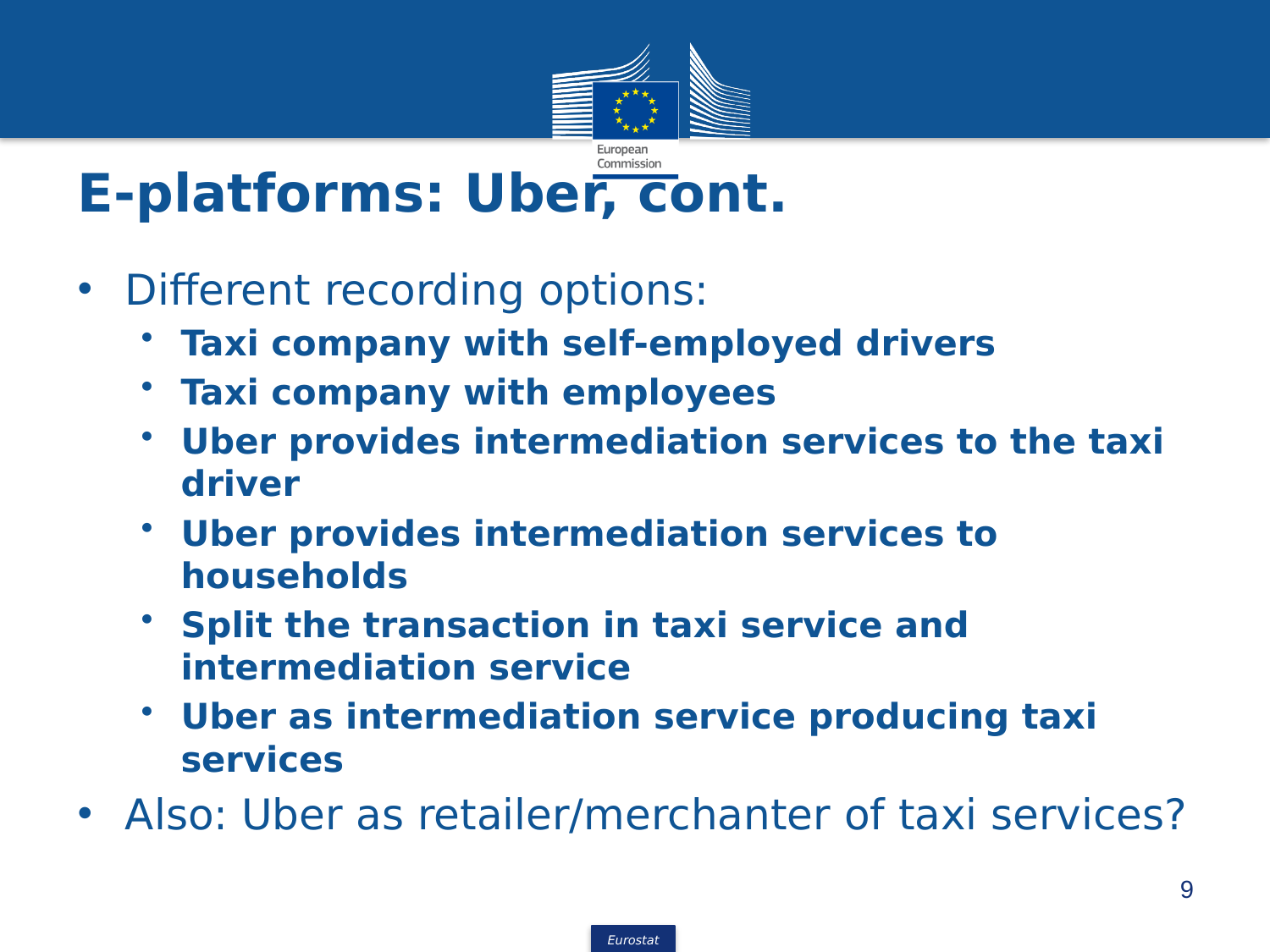

# E-platforms: Uber, cont.
Different recording options:
Taxi company with self-employed drivers
Taxi company with employees
Uber provides intermediation services to the taxi driver
Uber provides intermediation services to households
Split the transaction in taxi service and intermediation service
Uber as intermediation service producing taxi services
Also: Uber as retailer/merchanter of taxi services?
9